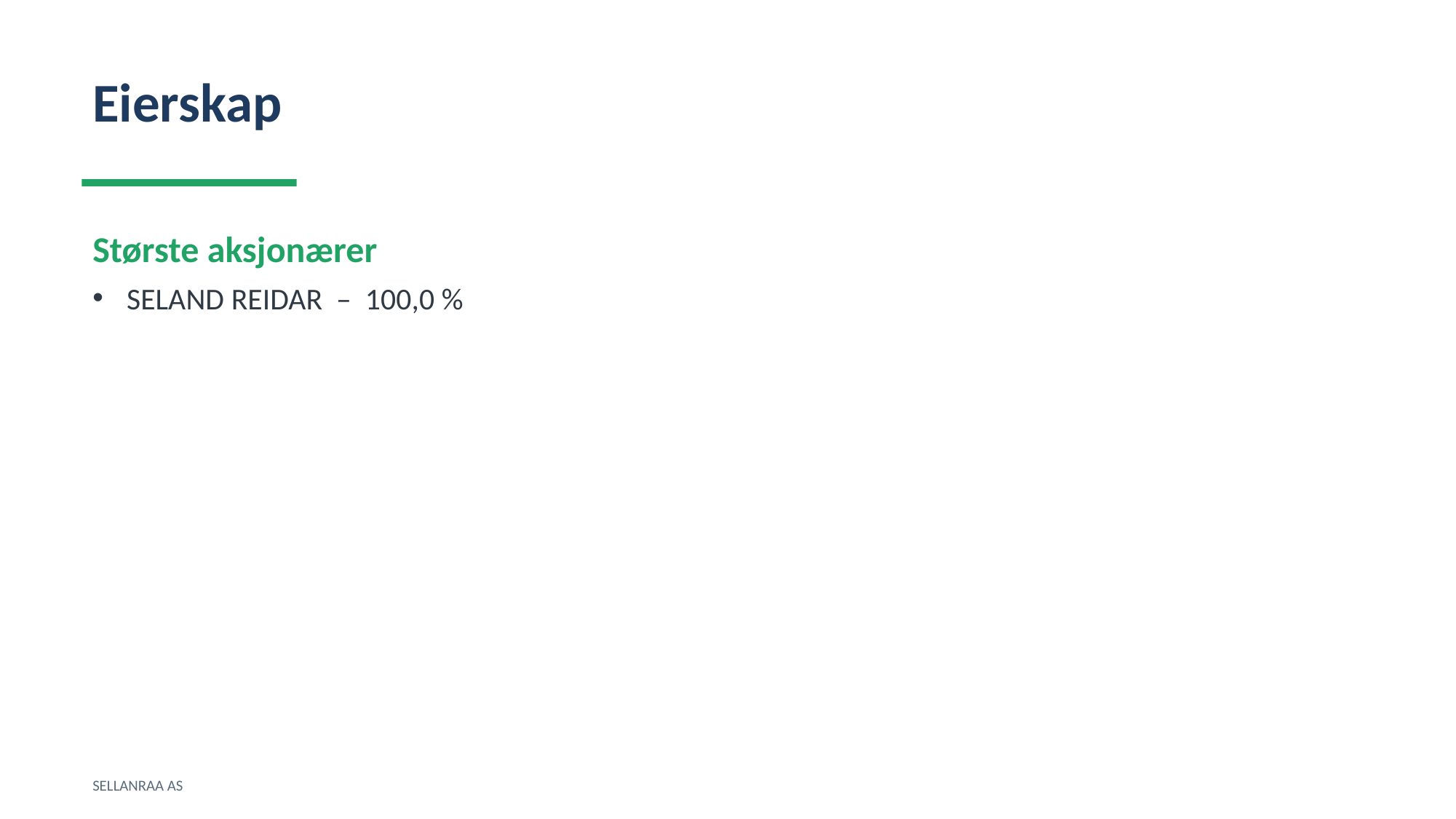

Eierskap

Største aksjonærer
SELAND REIDAR  –  100,0 %
SELLANRAA AS